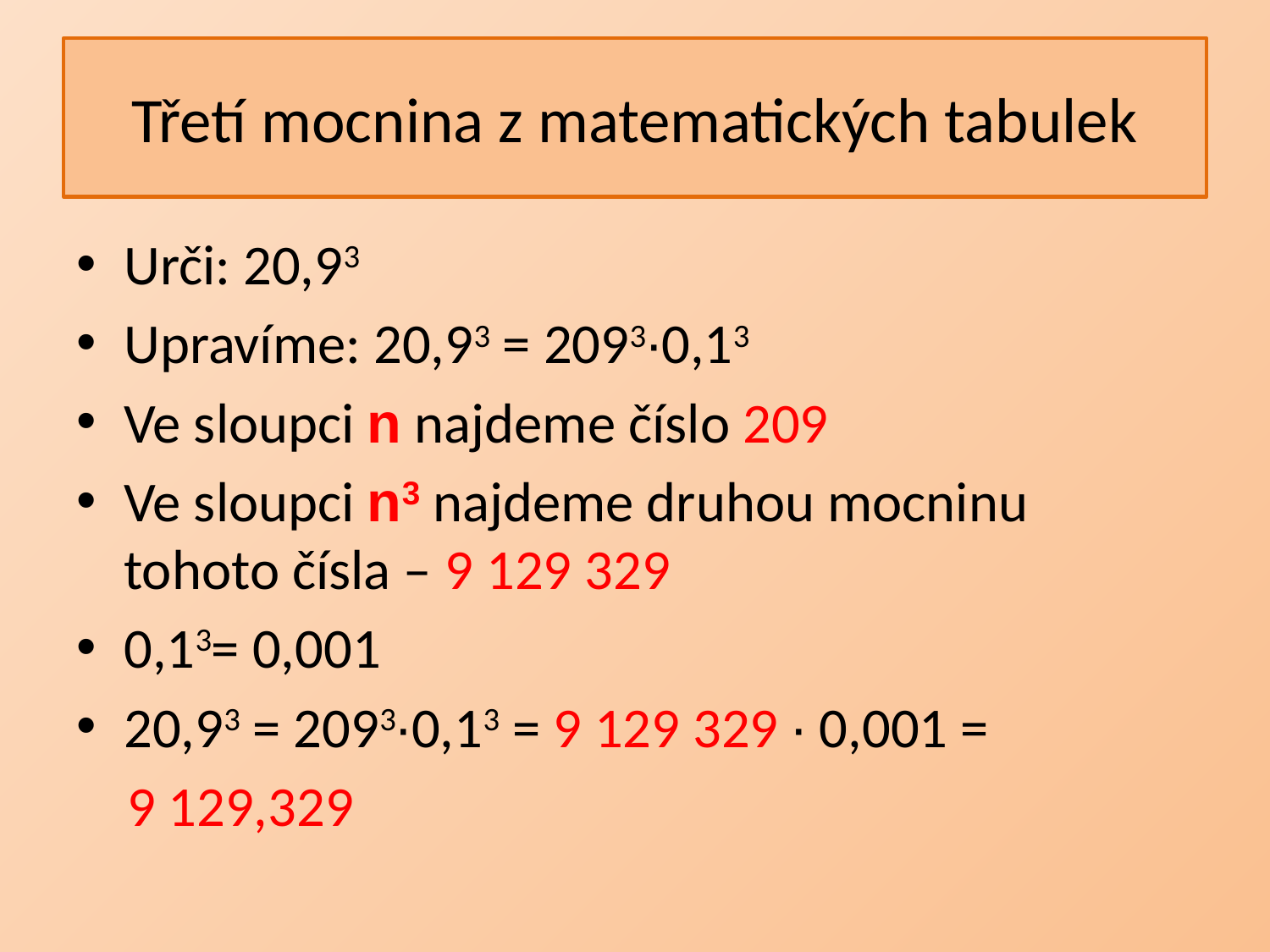

# Třetí mocnina z matematických tabulek
Urči: 20,93
Upravíme: 20,93 = 2093∙0,13
Ve sloupci n najdeme číslo 209
Ve sloupci n3 najdeme druhou mocninu tohoto čísla – 9 129 329
0,13= 0,001
20,93 = 2093∙0,13 = 9 129 329 ∙ 0,001 =
    9 129,329